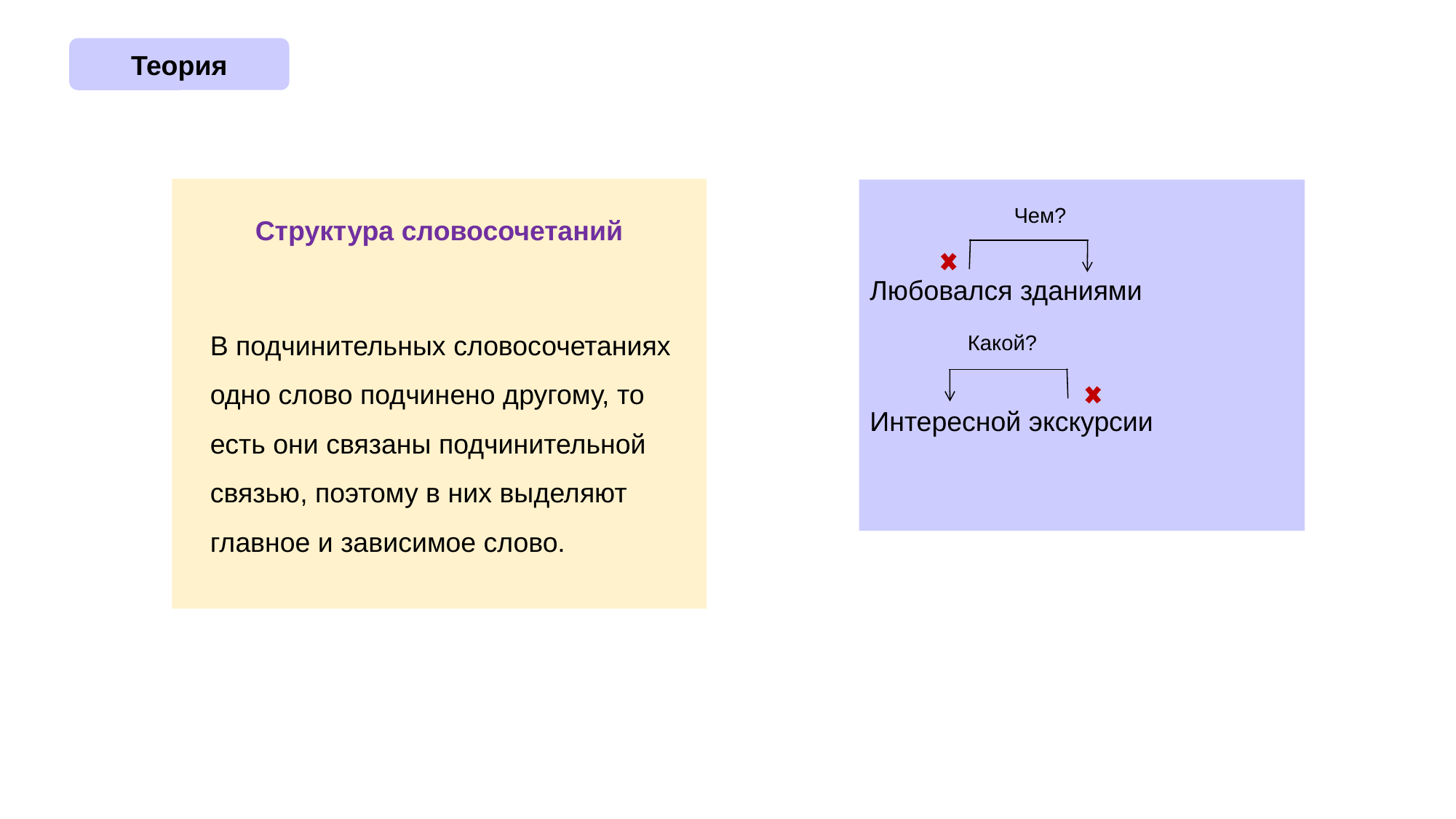

Теория

Структура словосочетаний
В подчинительных словосочетаниях одно слово подчинено другому, то есть они связаны подчинительной связью, поэтому в них выделяют главное и зависимое слово.
Любовался зданиями

Интересной экскурсии
Чем?

Какой?